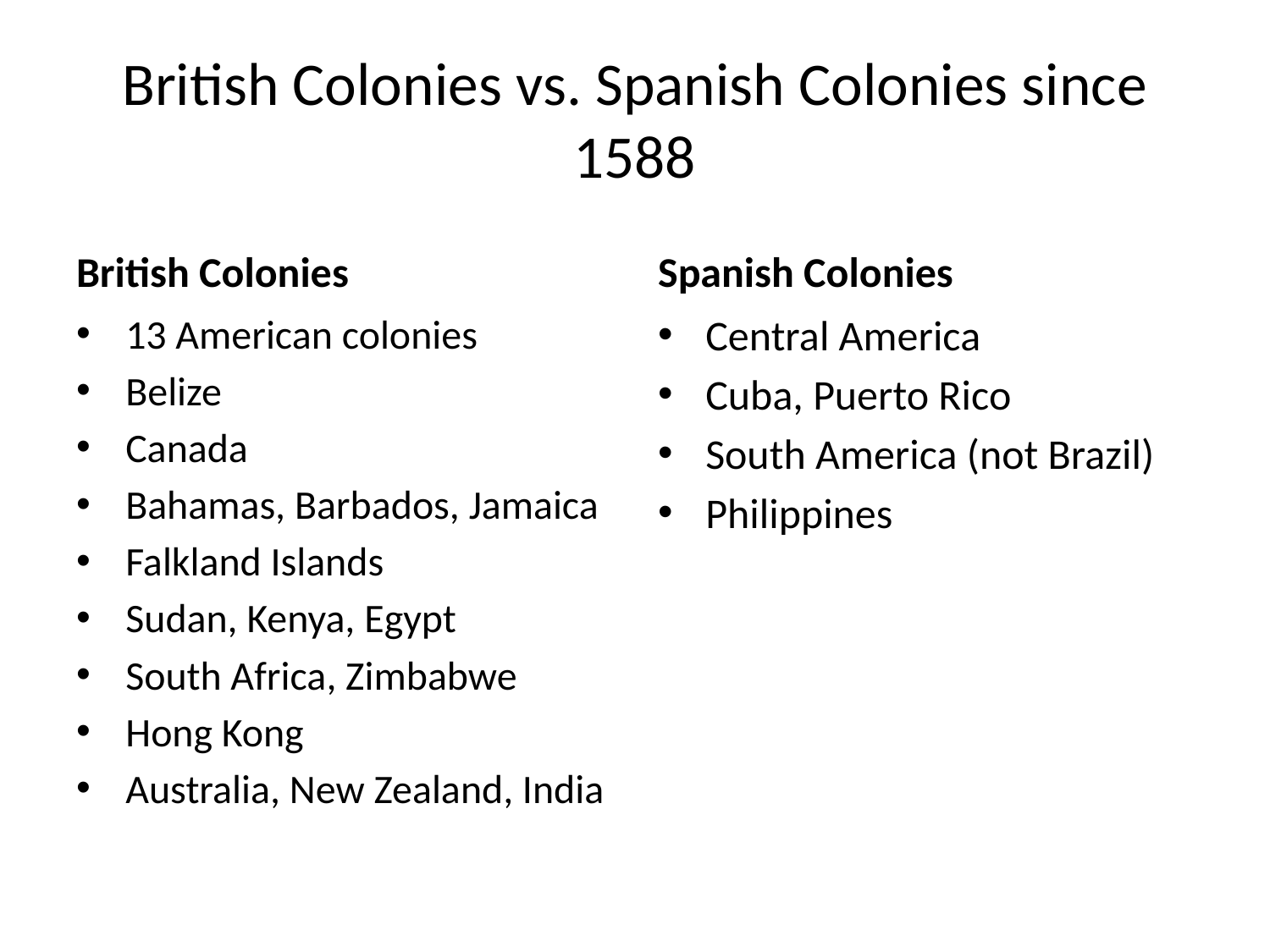

# British Colonies vs. Spanish Colonies since 1588
British Colonies
Spanish Colonies
13 American colonies
Belize
Canada
Bahamas, Barbados, Jamaica
Falkland Islands
Sudan, Kenya, Egypt
South Africa, Zimbabwe
Hong Kong
Australia, New Zealand, India
Central America
Cuba, Puerto Rico
South America (not Brazil)
Philippines